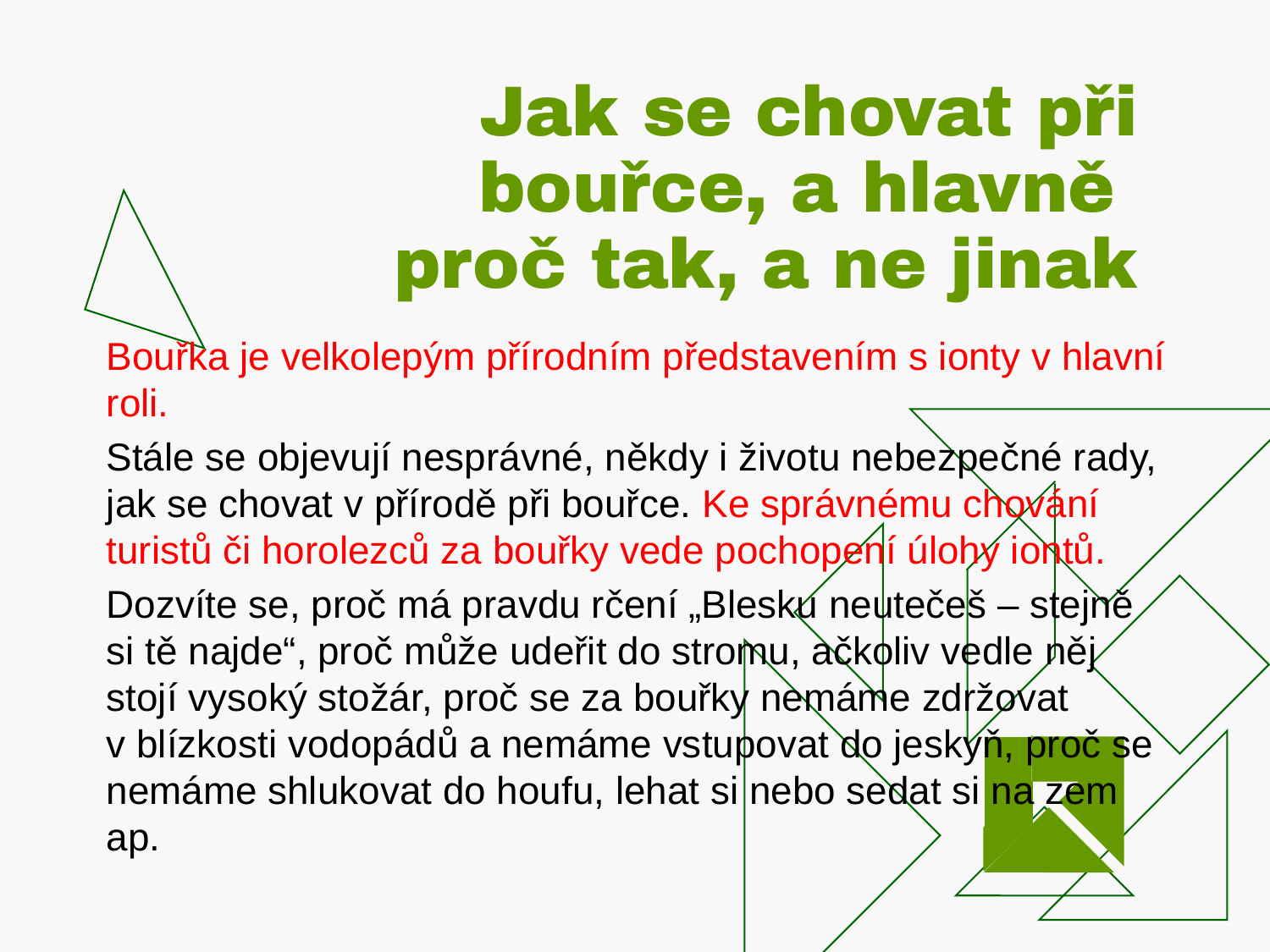

# Jak se chovat při bouřce, a hlavně proč tak, a ne jinak
Bouřka je velkolepým přírodním představením s ionty v hlavní roli.
Stále se objevují nesprávné, někdy i životu nebezpečné rady, jak se chovat v přírodě při bouřce. Ke správnému chování turistů či horolezců za bouřky vede pochopení úlohy iontů.
Dozvíte se, proč má pravdu rčení „Blesku neutečeš – stejně si tě najde“, proč může udeřit do stromu, ačkoliv vedle něj stojí vysoký stožár, proč se za bouřky nemáme zdržovat v blízkosti vodopádů a nemáme vstupovat do jeskyň, proč se nemáme shlukovat do houfu, lehat si nebo sedat si na zem ap.